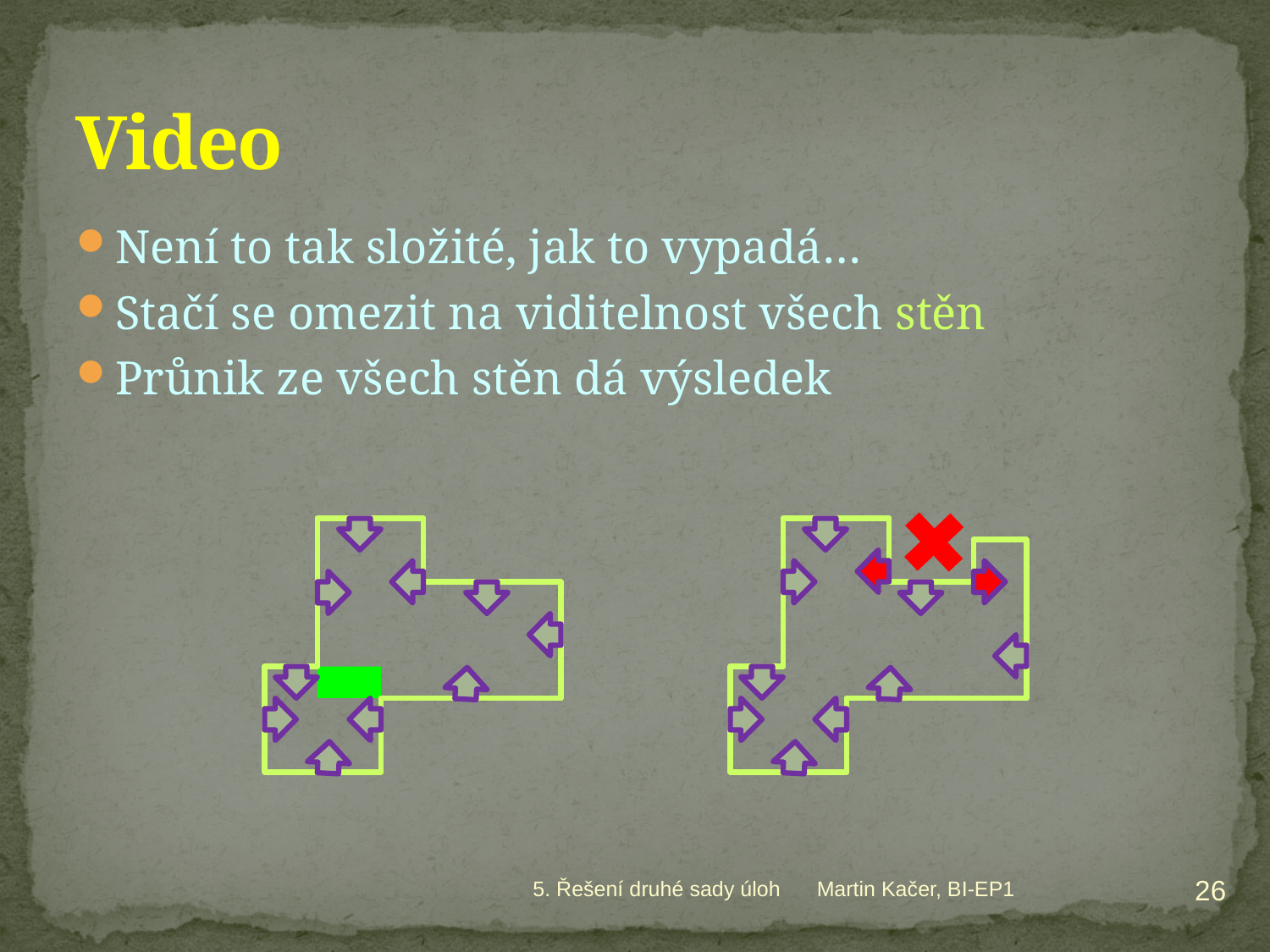

# Video
Není to tak složité, jak to vypadá…
Stačí se omezit na viditelnost všech stěn
Průnik ze všech stěn dá výsledek

26
5. Řešení druhé sady úloh
Martin Kačer, BI-EP1